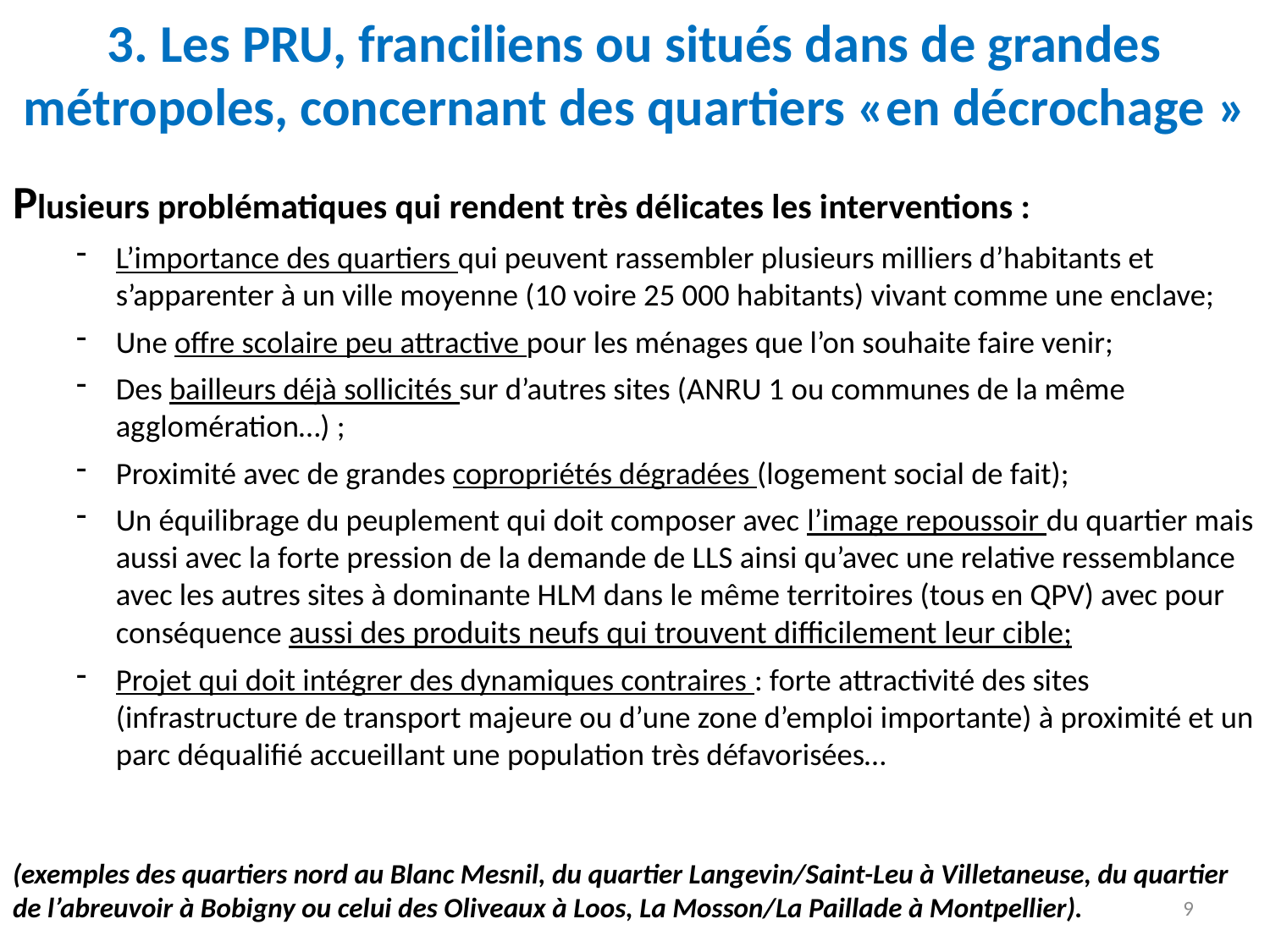

# 3. Les PRU, franciliens ou situés dans de grandes métropoles, concernant des quartiers «en décrochage »
Plusieurs problématiques qui rendent très délicates les interventions :
L’importance des quartiers qui peuvent rassembler plusieurs milliers d’habitants et s’apparenter à un ville moyenne (10 voire 25 000 habitants) vivant comme une enclave;
Une offre scolaire peu attractive pour les ménages que l’on souhaite faire venir;
Des bailleurs déjà sollicités sur d’autres sites (ANRU 1 ou communes de la même agglomération…) ;
Proximité avec de grandes copropriétés dégradées (logement social de fait);
Un équilibrage du peuplement qui doit composer avec l’image repoussoir du quartier mais aussi avec la forte pression de la demande de LLS ainsi qu’avec une relative ressemblance avec les autres sites à dominante HLM dans le même territoires (tous en QPV) avec pour conséquence aussi des produits neufs qui trouvent difficilement leur cible;
Projet qui doit intégrer des dynamiques contraires : forte attractivité des sites (infrastructure de transport majeure ou d’une zone d’emploi importante) à proximité et un parc déqualifié accueillant une population très défavorisées…

(exemples des quartiers nord au Blanc Mesnil, du quartier Langevin/Saint-Leu à Villetaneuse, du quartier de l’abreuvoir à Bobigny ou celui des Oliveaux à Loos, La Mosson/La Paillade à Montpellier).

9